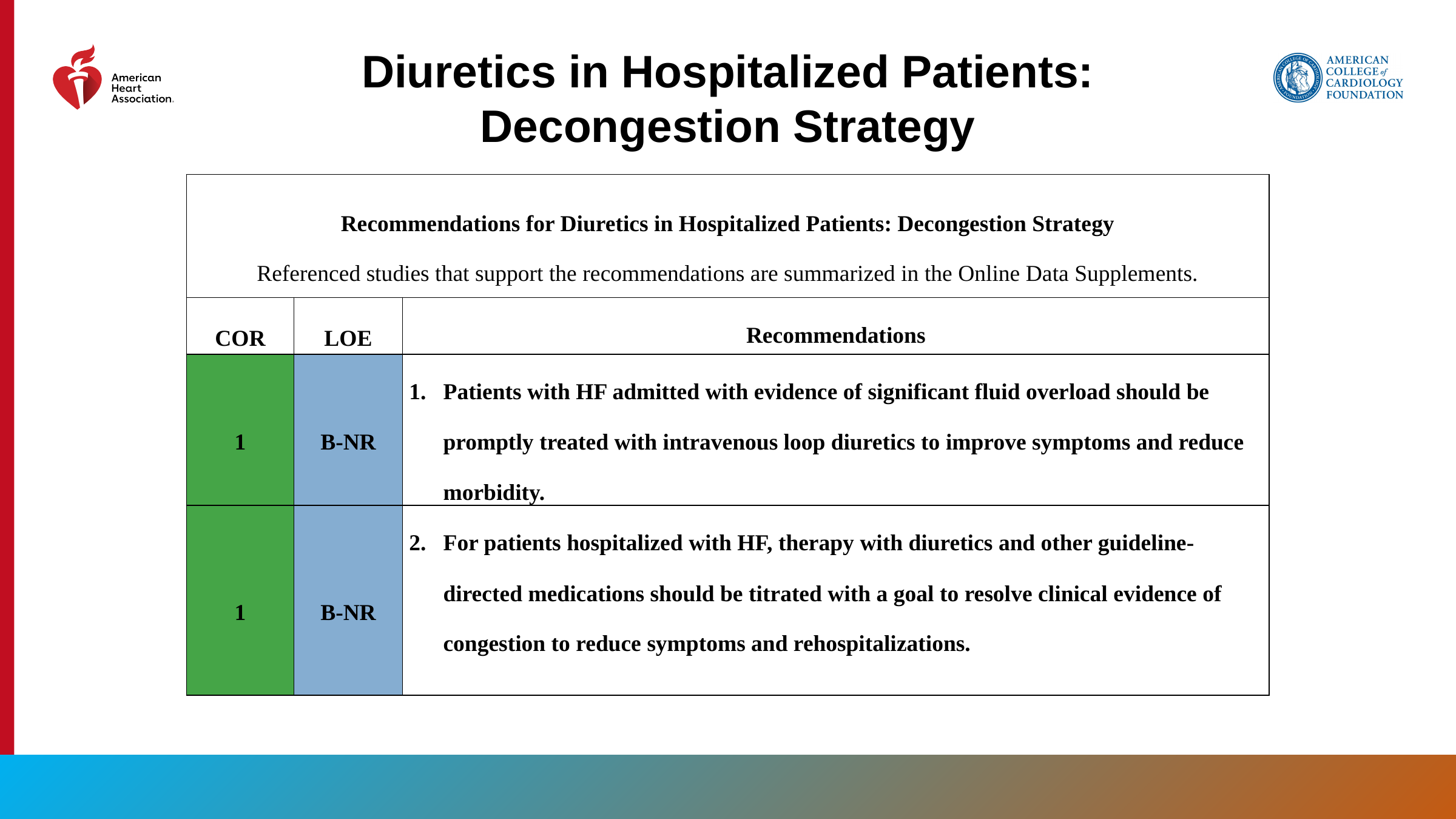

Diuretics in Hospitalized Patients: Decongestion Strategy
| Recommendations for Diuretics in Hospitalized Patients: Decongestion Strategy Referenced studies that support the recommendations are summarized in the Online Data Supplements. |  |  |
| --- | --- | --- |
| COR | LOE | Recommendations |
| 1 | B-NR | Patients with HF admitted with evidence of significant fluid overload should be promptly treated with intravenous loop diuretics to improve symptoms and reduce morbidity. |
| 1 | B-NR | For patients hospitalized with HF, therapy with diuretics and other guideline-directed medications should be titrated with a goal to resolve clinical evidence of congestion to reduce symptoms and rehospitalizations. |
142